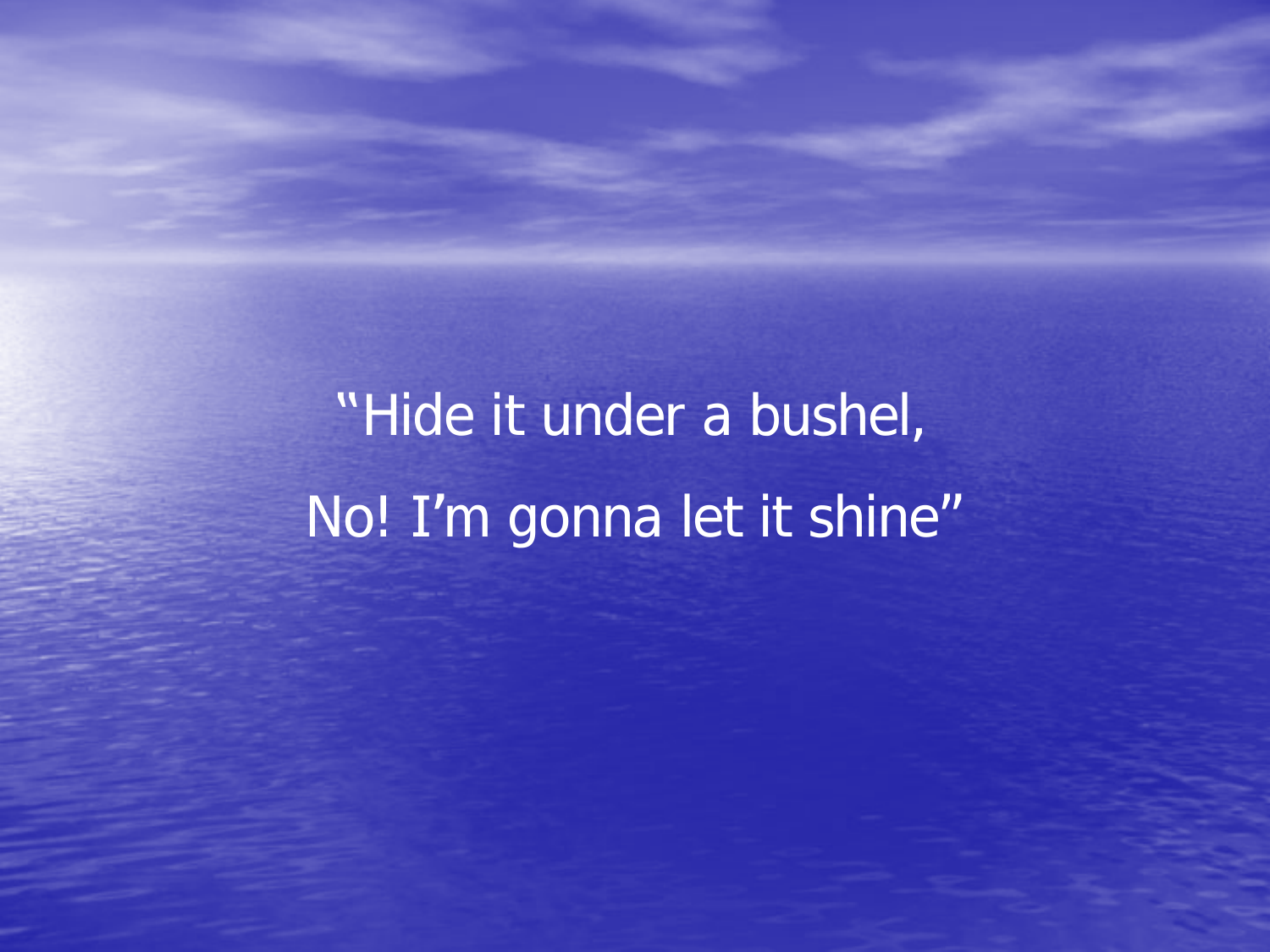

“Hide it under a bushel, No! I’m gonna let it shine”